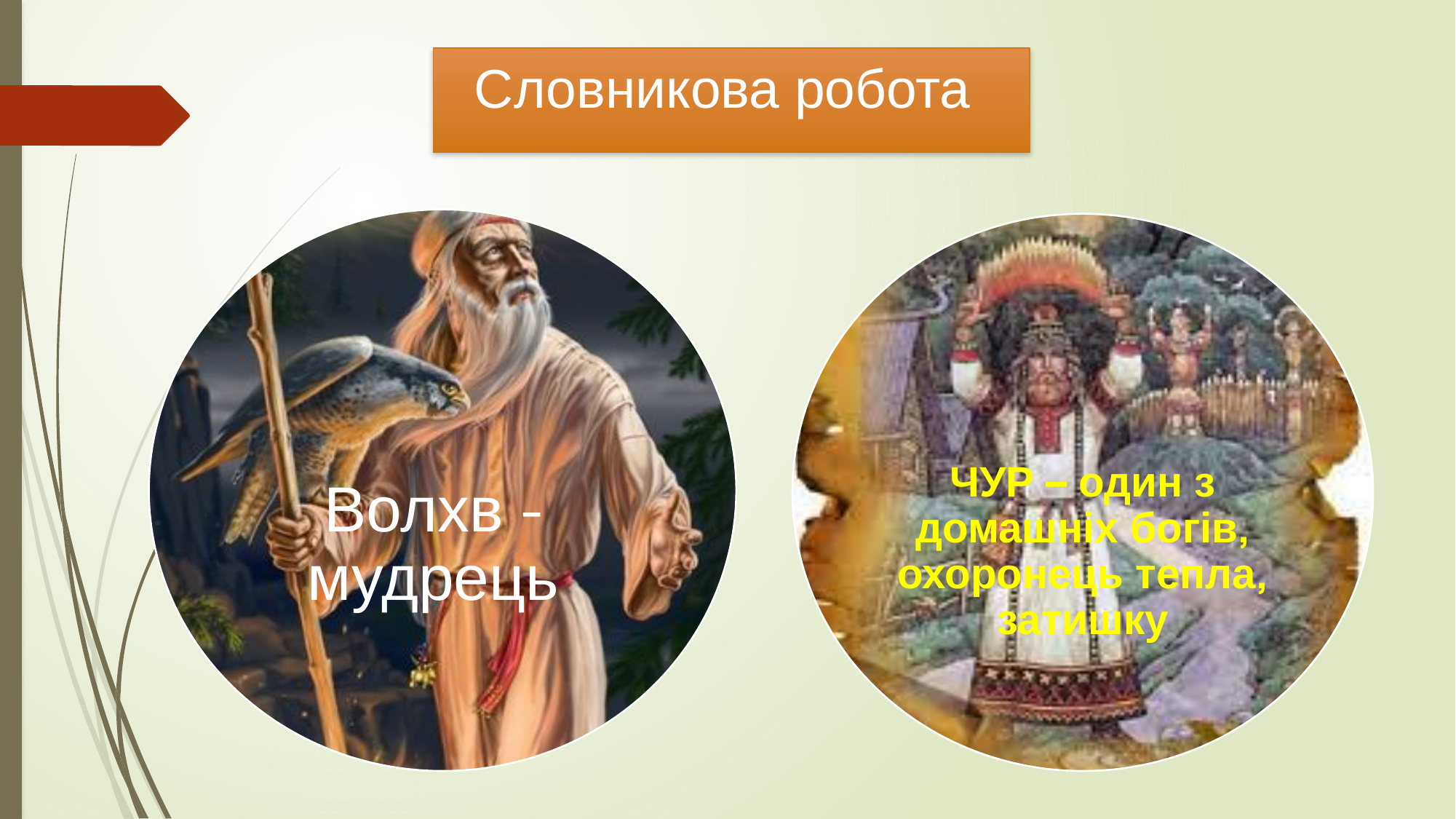

# Словникова робота
Волхв - мудрець
ЧУР – один з домашніх богів, охоронець тепла, затишку